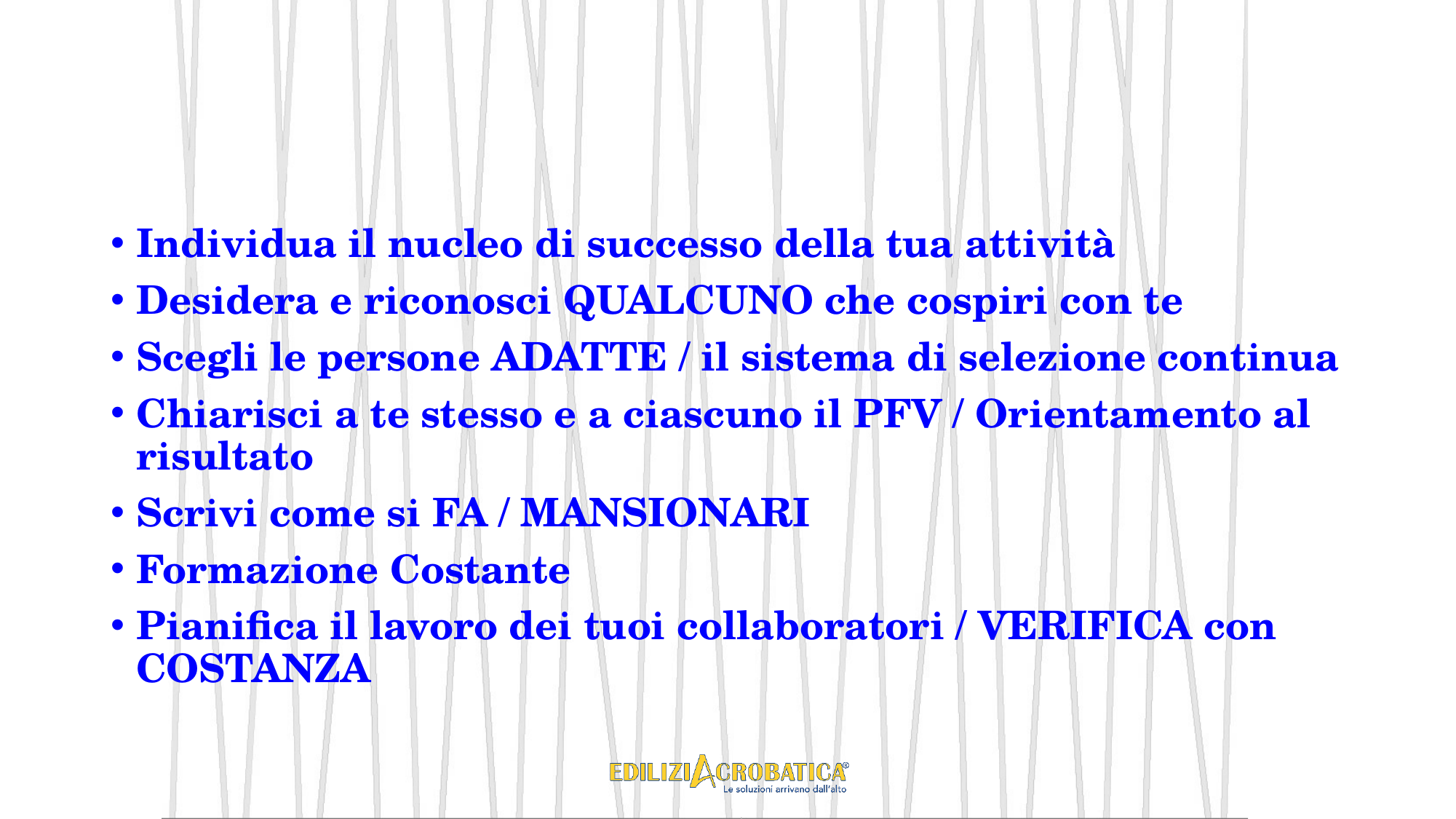

#
Individua il nucleo di successo della tua attività
Desidera e riconosci QUALCUNO che cospiri con te
Scegli le persone ADATTE / il sistema di selezione continua
Chiarisci a te stesso e a ciascuno il PFV / Orientamento al risultato
Scrivi come si FA / MANSIONARI
Formazione Costante
Pianifica il lavoro dei tuoi collaboratori / VERIFICA con COSTANZA